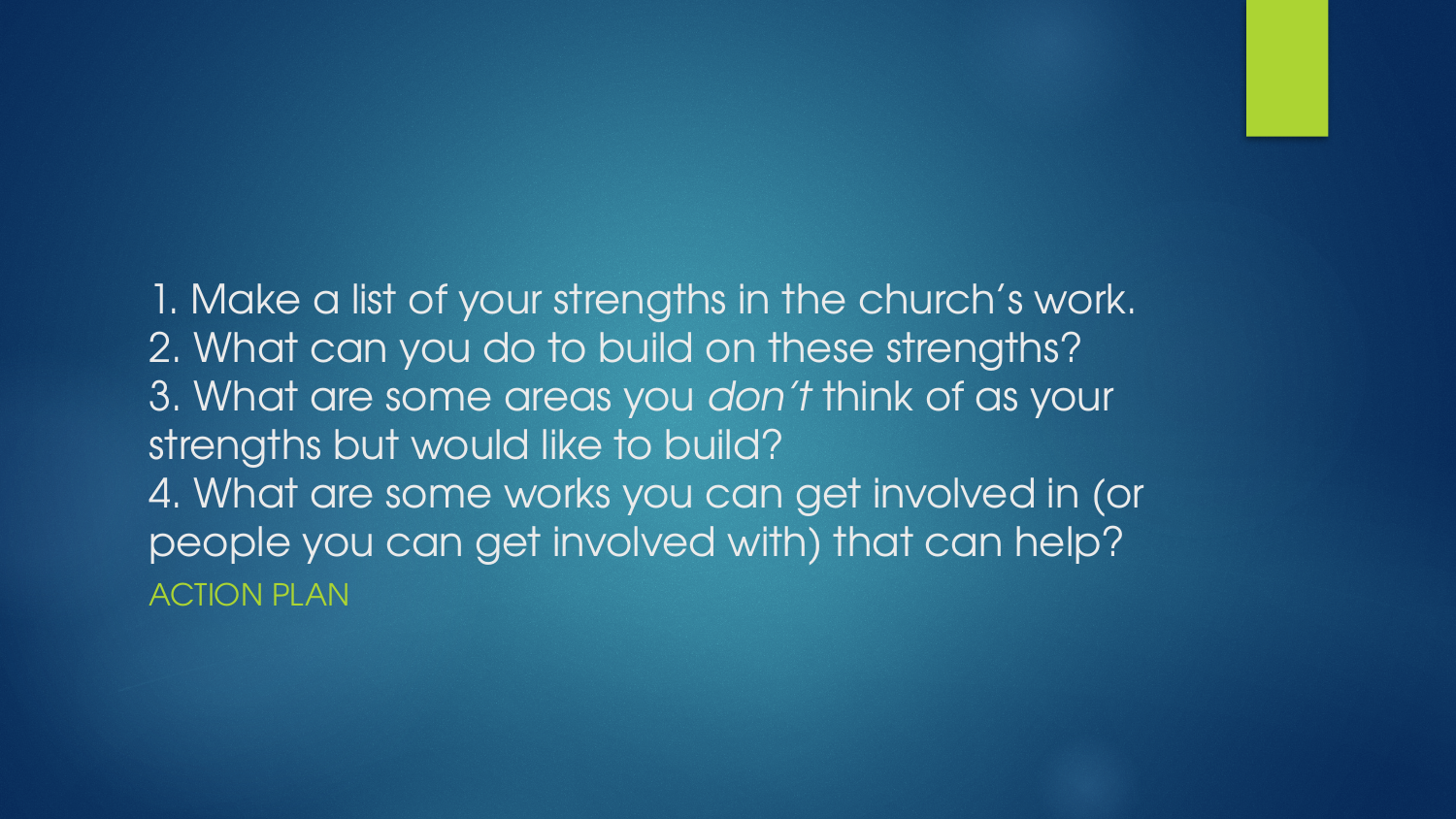

# 1. Make a list of your strengths in the church’s work. 2. What can you do to build on these strengths? 3. What are some areas you don’t think of as your strengths but would like to build? 4. What are some works you can get involved in (or people you can get involved with) that can help?
Action plan